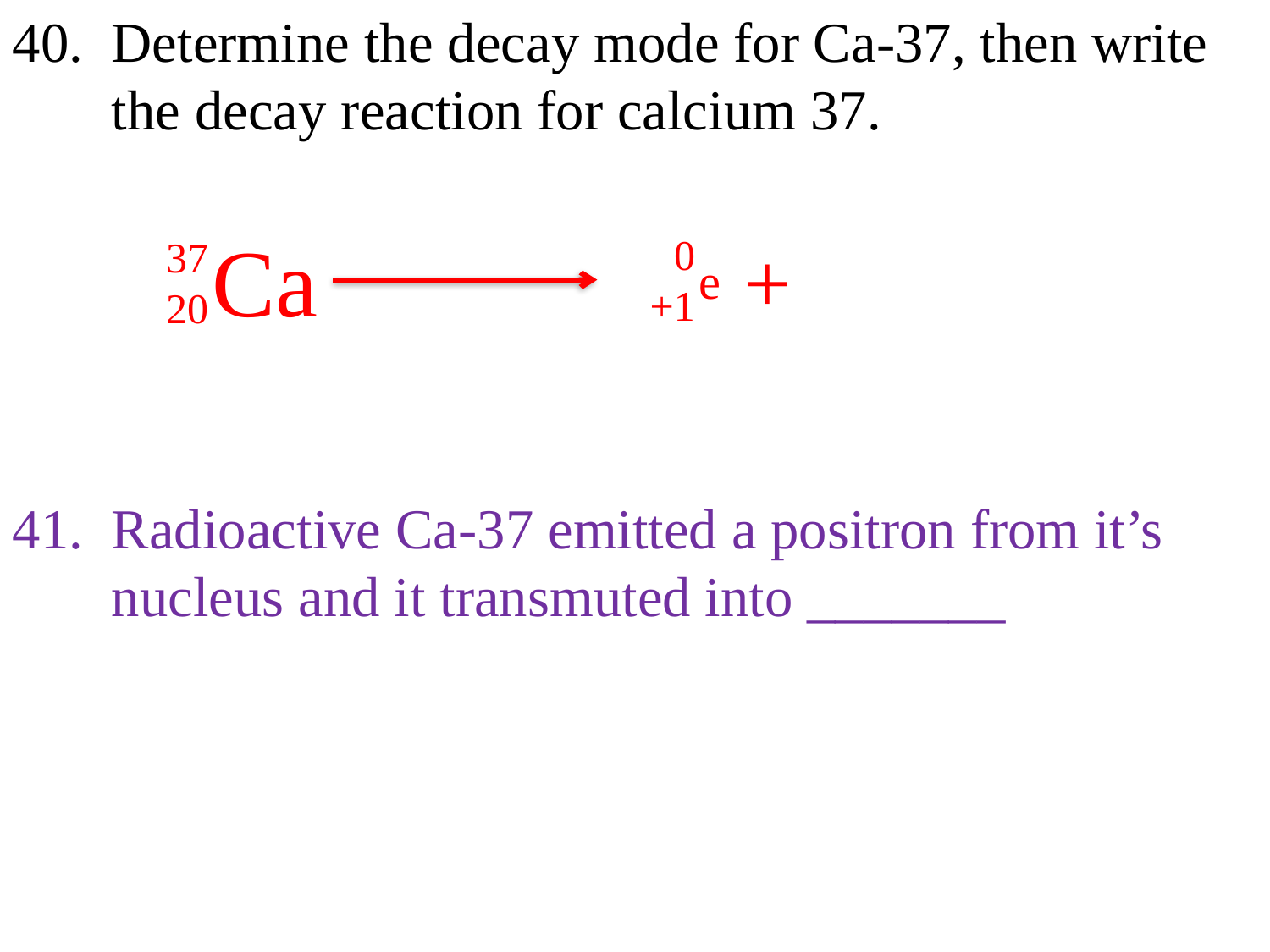

40.  Determine the decay mode for Ca-37, then write
       the decay reaction for calcium 37.

Ca
0
+1
+
37
20
e
41.  Radioactive Ca-37 emitted a positron from it’s
       nucleus and it transmuted into _______